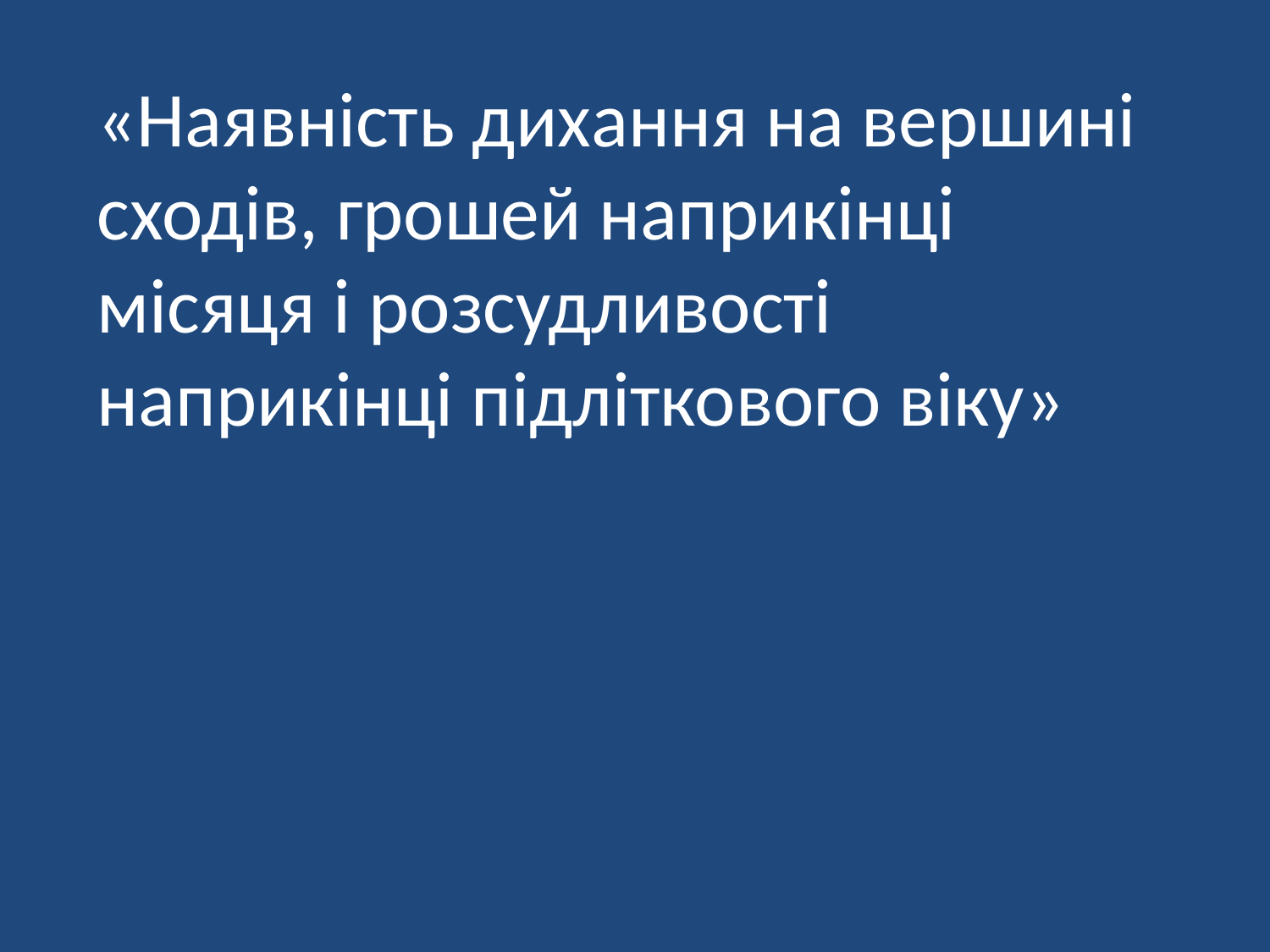

«Наявність дихання на вершині сходів, грошей наприкінці місяця і розсудливості наприкінці підліткового віку»